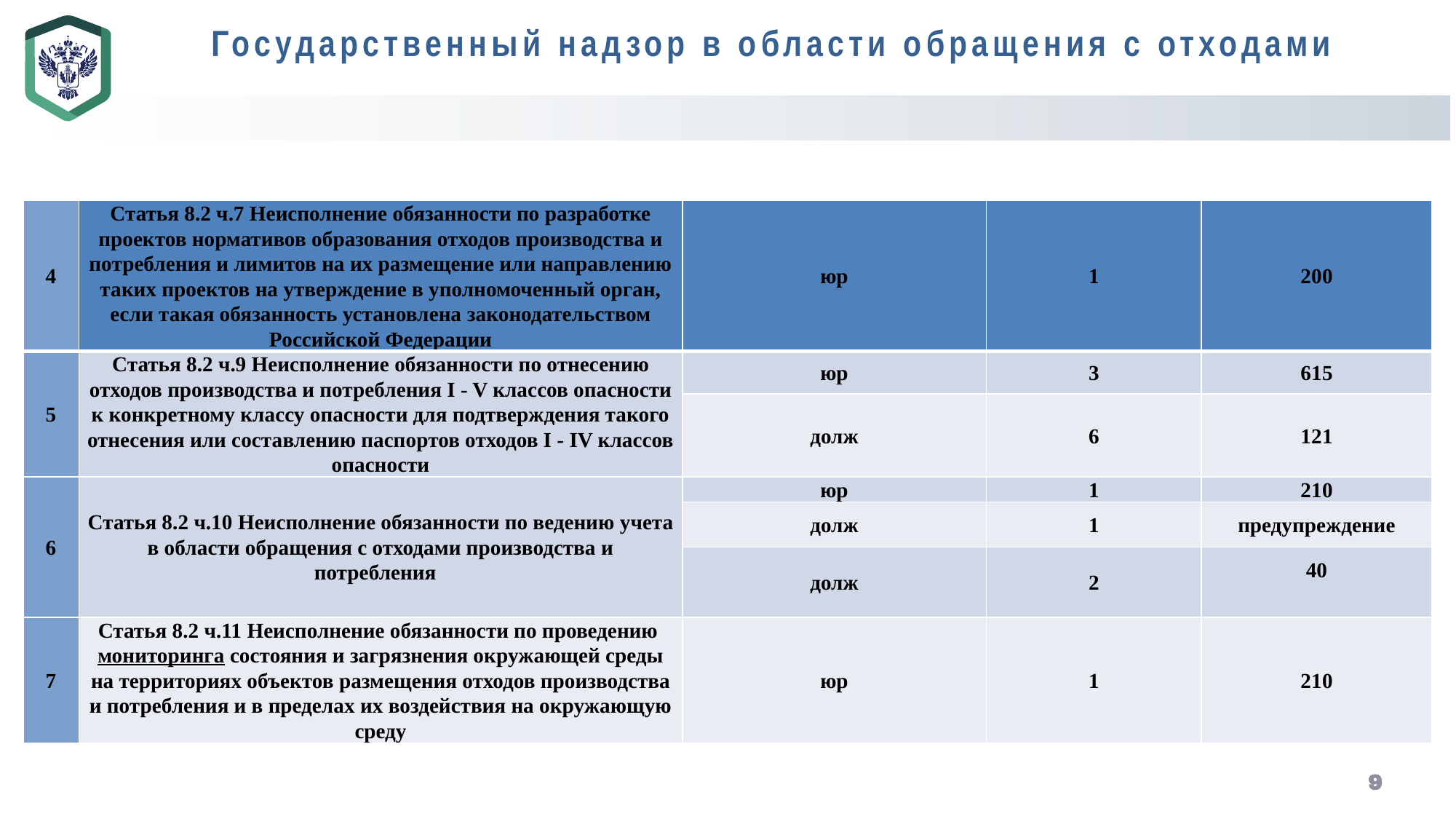

Государственный надзор в области обращения с отходами

| 4 | Статья 8.2 ч.7 Неисполнение обязанности по разработке проектов нормативов образования отходов производства и потребления и лимитов на их размещение или направлению таких проектов на утверждение в уполномоченный орган, если такая обязанность установлена законодательством Российской Федерации | юр | 1 | 200 |
| --- | --- | --- | --- | --- |
| 5 | Статья 8.2 ч.9 Неисполнение обязанности по отнесению отходов производства и потребления I - V классов опасности к конкретному классу опасности для подтверждения такого отнесения или составлению паспортов отходов I - IV классов опасности | юр | 3 | 615 |
|  |  | долж | 6 | 121 |
| 6 | Статья 8.2 ч.10 Неисполнение обязанности по ведению учета в области обращения с отходами производства и потребления | юр | 1 | 210 |
|  |  | долж | 1 | предупреждение |
|  |  | долж | 2 | 40 |
| 7 | Статья 8.2 ч.11 Неисполнение обязанности по проведению мониторинга состояния и загрязнения окружающей среды на территориях объектов размещения отходов производства и потребления и в пределах их воздействия на окружающую среду | юр | 1 | 210 |
9